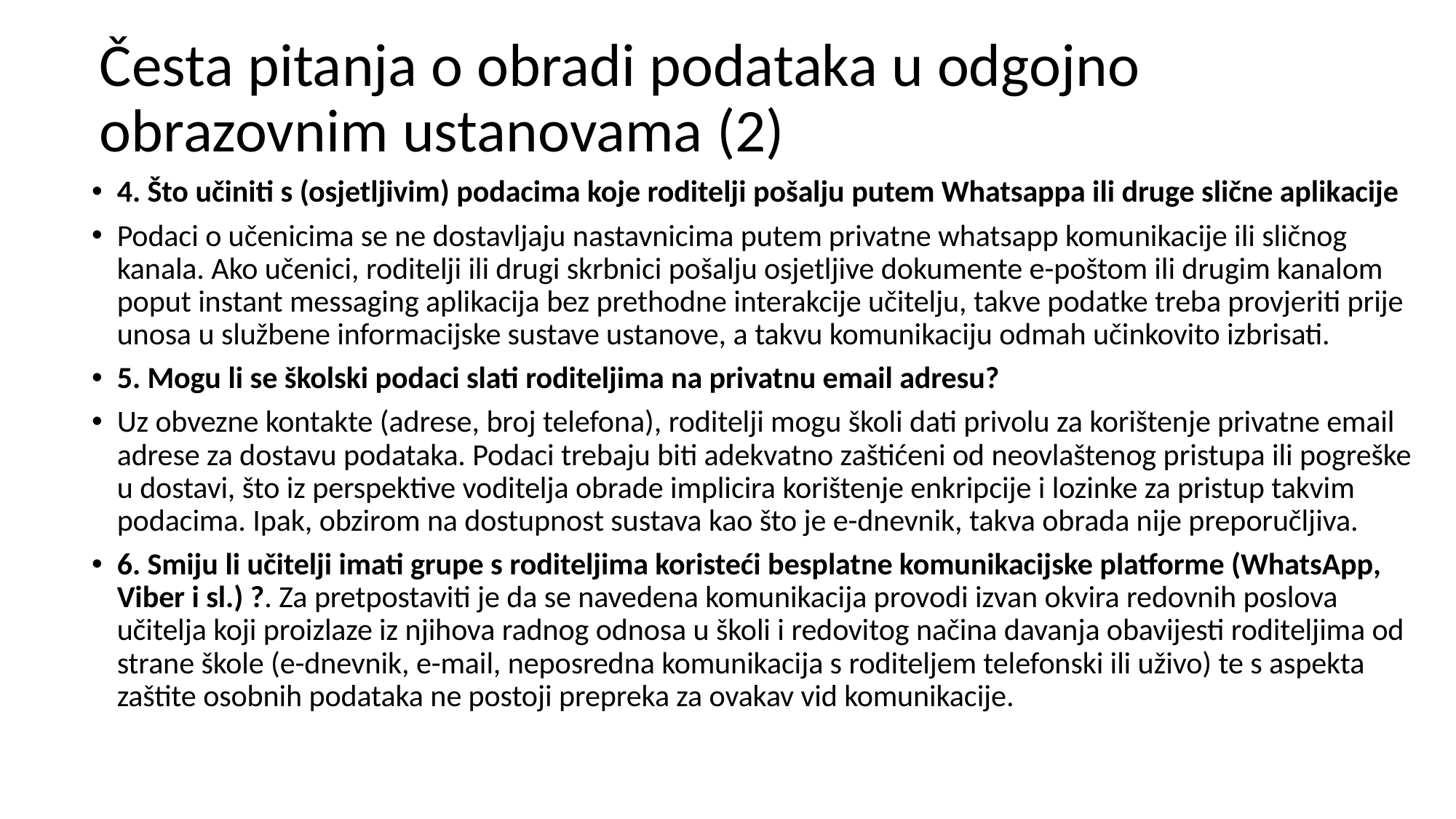

# Česta pitanja o obradi podataka u odgojno obrazovnim ustanovama (2)
4. Što učiniti s (osjetljivim) podacima koje roditelji pošalju putem Whatsappa ili druge slične aplikacije
Podaci o učenicima se ne dostavljaju nastavnicima putem privatne whatsapp komunikacije ili sličnog kanala. Ako učenici, roditelji ili drugi skrbnici pošalju osjetljive dokumente e-poštom ili drugim kanalom poput instant messaging aplikacija bez prethodne interakcije učitelju, takve podatke treba provjeriti prije unosa u službene informacijske sustave ustanove, a takvu komunikaciju odmah učinkovito izbrisati.
5. Mogu li se školski podaci slati roditeljima na privatnu email adresu?
Uz obvezne kontakte (adrese, broj telefona), roditelji mogu školi dati privolu za korištenje privatne email adrese za dostavu podataka. Podaci trebaju biti adekvatno zaštićeni od neovlaštenog pristupa ili pogreške u dostavi, što iz perspektive voditelja obrade implicira korištenje enkripcije i lozinke za pristup takvim podacima. Ipak, obzirom na dostupnost sustava kao što je e-dnevnik, takva obrada nije preporučljiva.
6. Smiju li učitelji imati grupe s roditeljima koristeći besplatne komunikacijske platforme (WhatsApp, Viber i sl.) ?. Za pretpostaviti je da se navedena komunikacija provodi izvan okvira redovnih poslova učitelja koji proizlaze iz njihova radnog odnosa u školi i redovitog načina davanja obavijesti roditeljima od strane škole (e-dnevnik, e-mail, neposredna komunikacija s roditeljem telefonski ili uživo) te s aspekta zaštite osobnih podataka ne postoji prepreka za ovakav vid komunikacije.